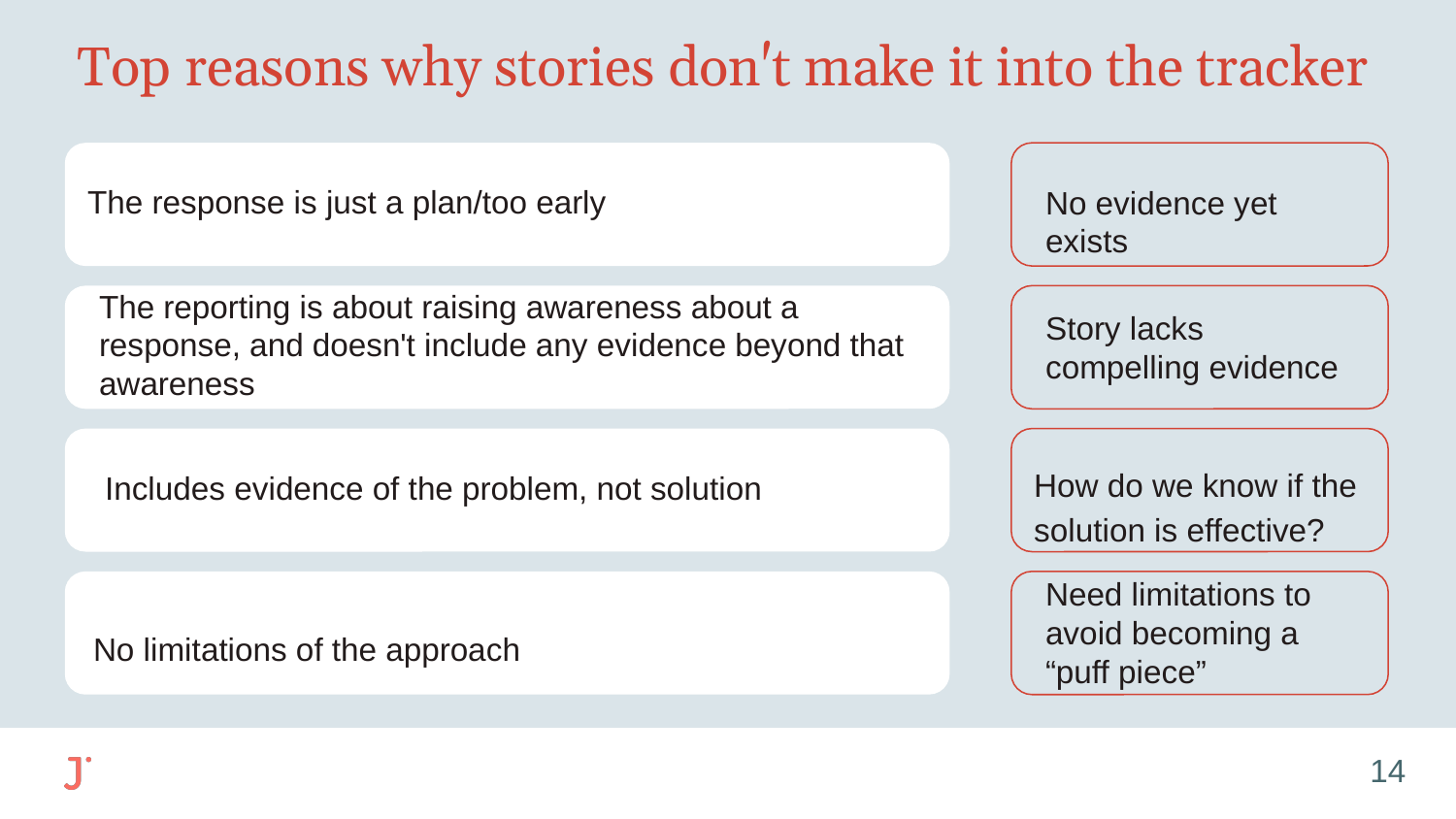

# Top reasons why stories don't make it into the tracker
The response is just a plan/too early
No evidence yet exists
The reporting is about raising awareness about a response, and doesn't include any evidence beyond that awareness
Story lacks compelling evidence
How do we know if the
solution is effective?
Includes evidence of the problem, not solution
Need limitations to avoid becoming a “puff piece”
No limitations of the approach

14